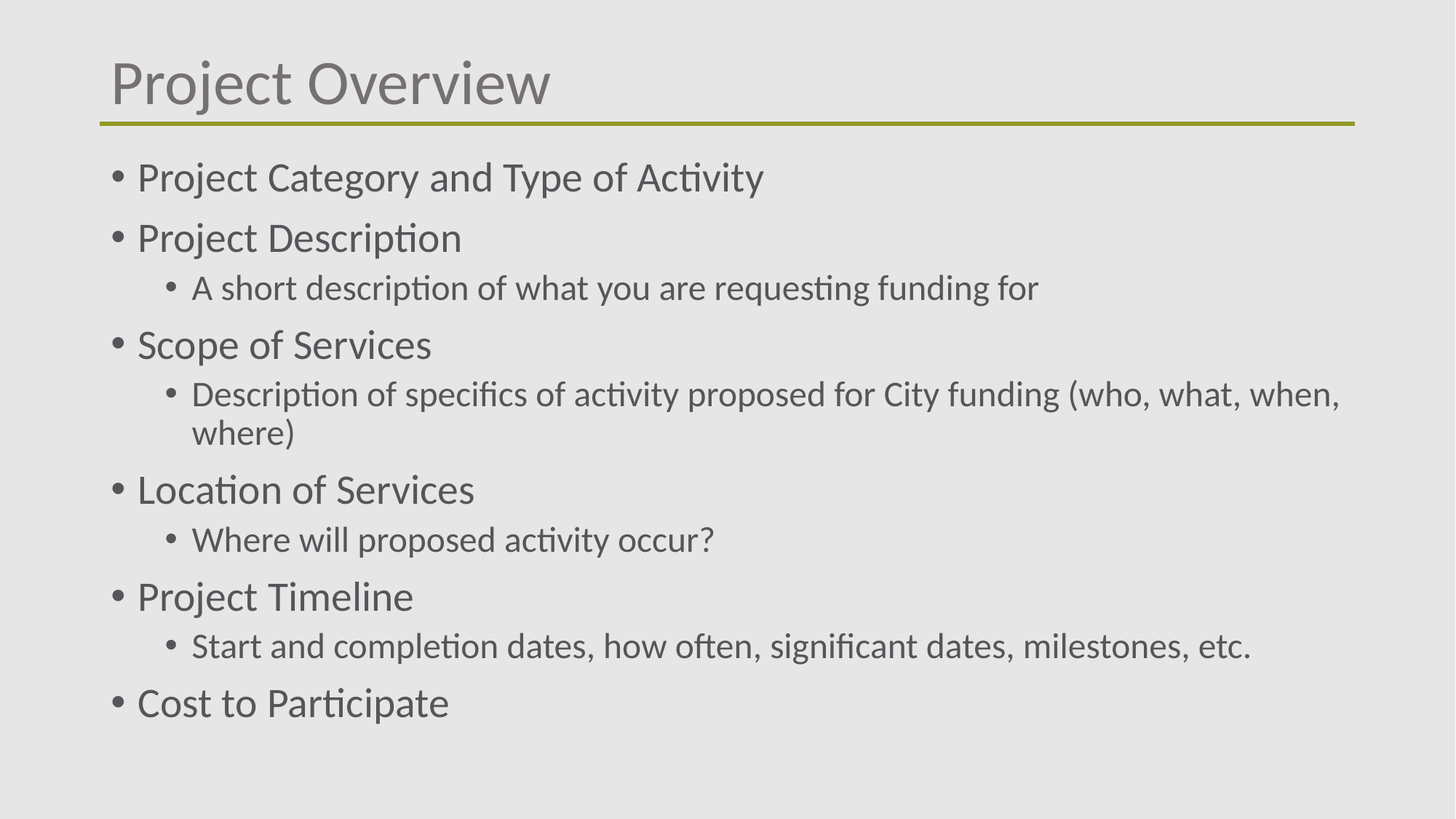

# Project Overview
Project Category and Type of Activity
Project Description
A short description of what you are requesting funding for
Scope of Services
Description of specifics of activity proposed for City funding (who, what, when, where)
Location of Services
Where will proposed activity occur?
Project Timeline
Start and completion dates, how often, significant dates, milestones, etc.
Cost to Participate